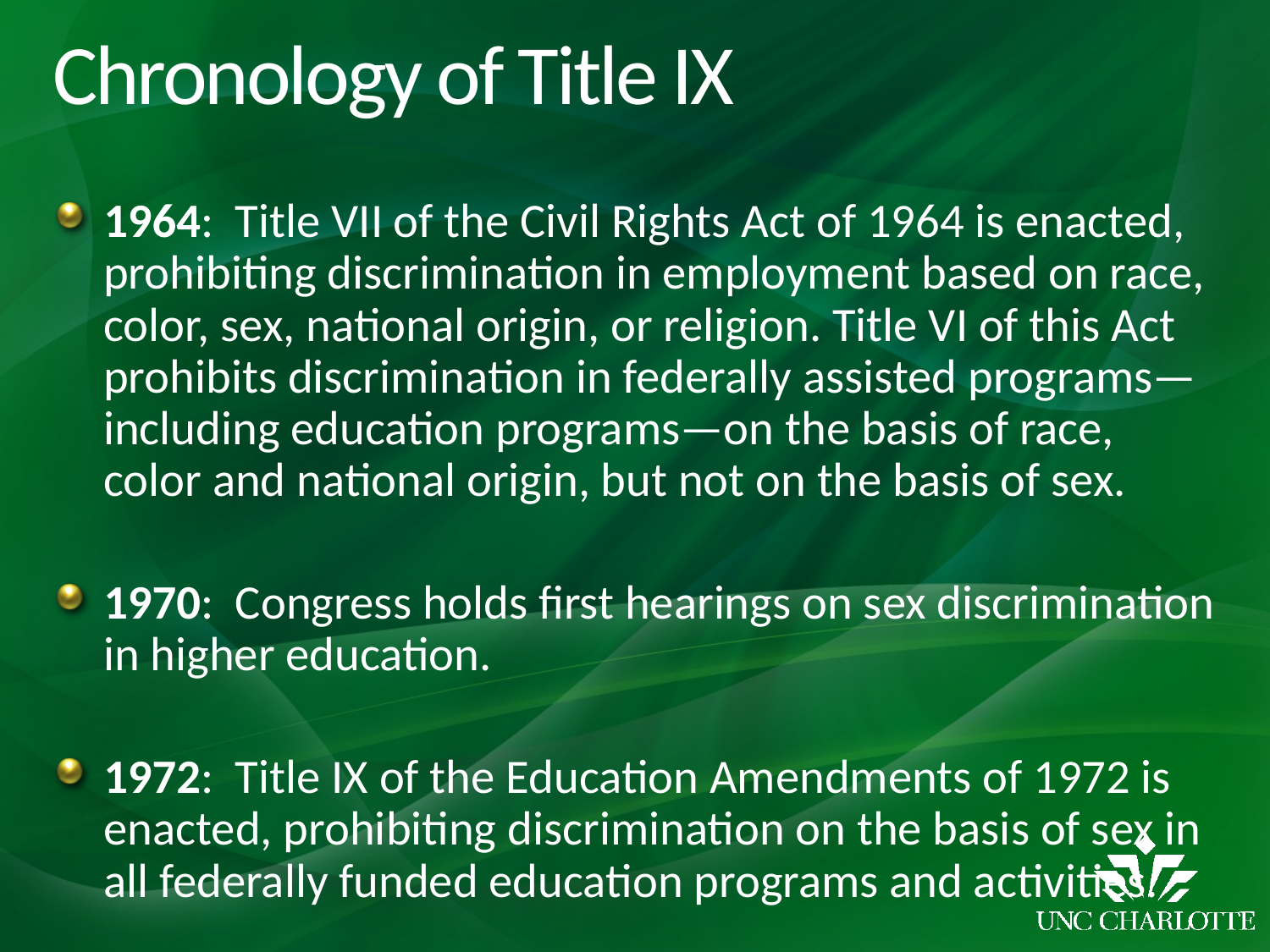

# Chronology of Title IX
1964:  Title VII of the Civil Rights Act of 1964 is enacted, prohibiting discrimination in employment based on race, color, sex, national origin, or religion. Title VI of this Act prohibits discrimination in federally assisted programs—including education programs—on the basis of race, color and national origin, but not on the basis of sex.

1970:  Congress holds first hearings on sex discrimination in higher education.

1972:  Title IX of the Education Amendments of 1972 is enacted, prohibiting discrimination on the basis of sex in all federally funded education programs and activities.